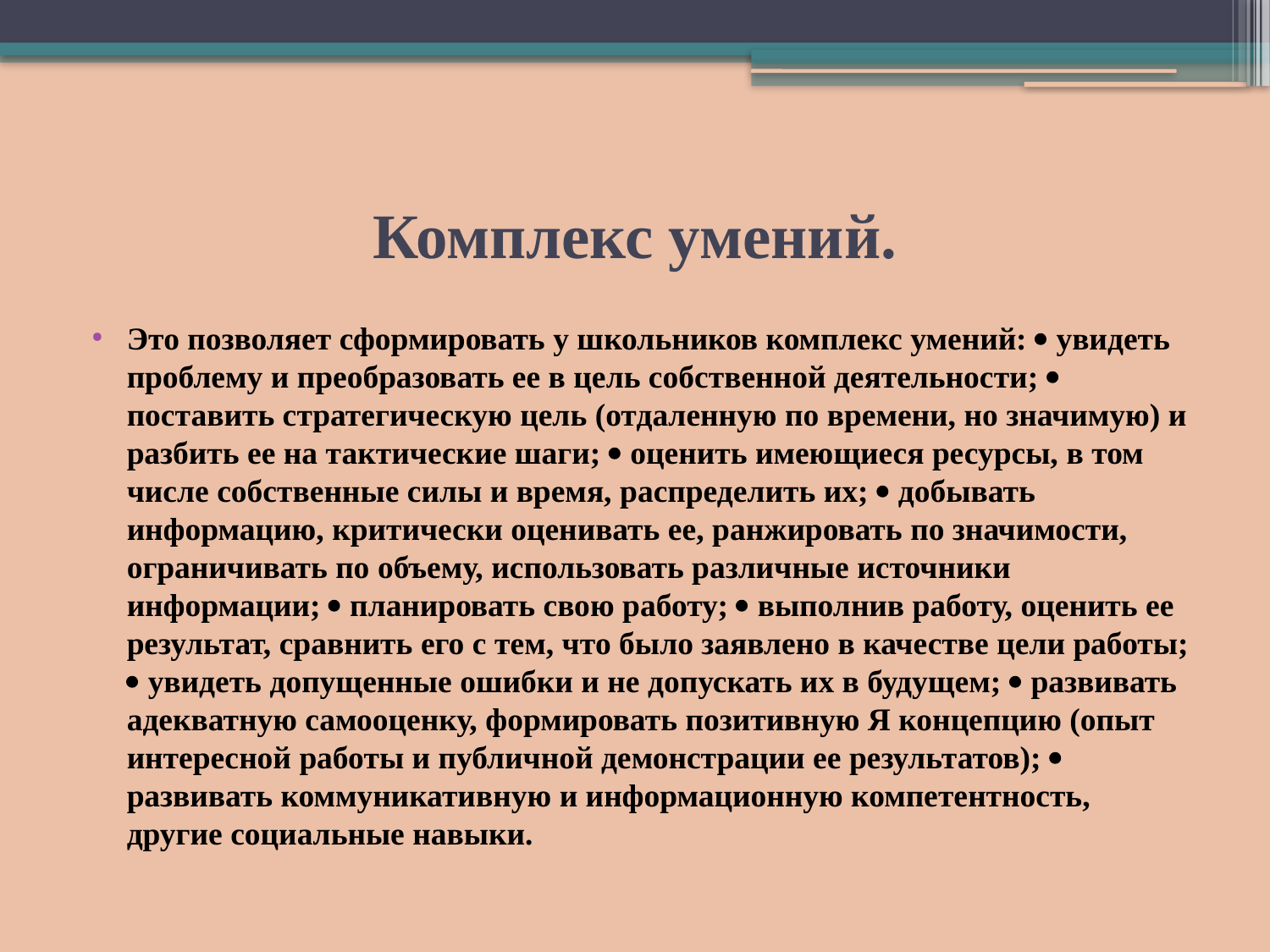

# Комплекс умений.
Это позволяет сформировать у школьников комплекс умений: • увидеть проблему и преобразовать ее в цель собственной деятельности; • поставить стратегическую цель (отдаленную по времени, но значимую) и разбить ее на тактические шаги; • оценить имеющиеся ресурсы, в том числе собственные силы и время, распределить их; • добывать информацию, критически оценивать ее, ранжировать по значимости, ограничивать по объему, использовать различные источники информации; • планировать свою работу; • выполнив работу, оценить ее результат, сравнить его с тем, что было заявлено в качестве цели работы; • увидеть допущенные ошибки и не допускать их в будущем; • развивать адекватную самооценку, формировать позитивную Я концепцию (опыт интересной работы и публичной демонстрации ее результатов); • развивать коммуникативную и информационную компетентность, другие социальные навыки.